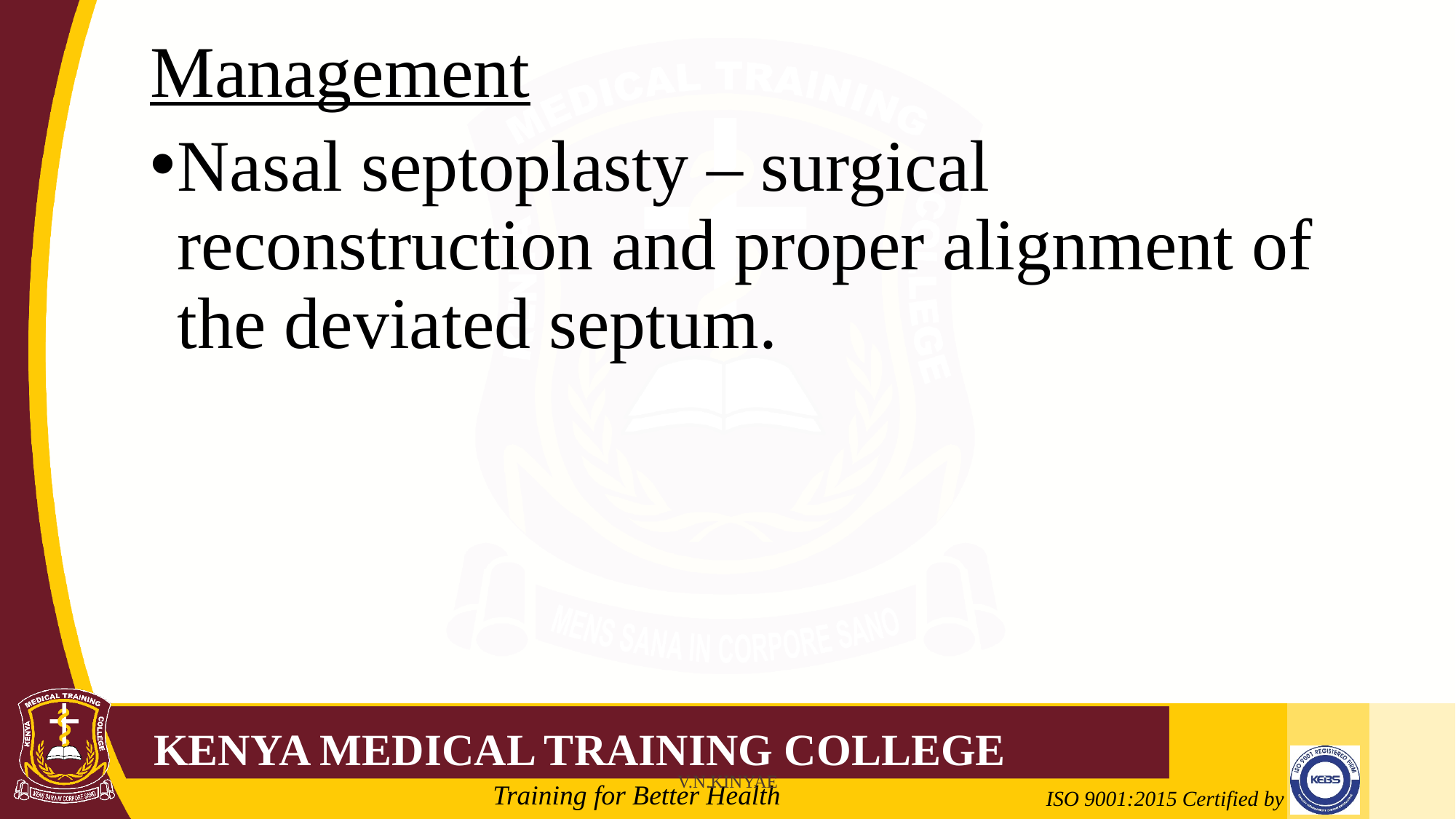

Management
Nasal septoplasty – surgical reconstruction and proper alignment of the deviated septum.

V.N.KINYAE